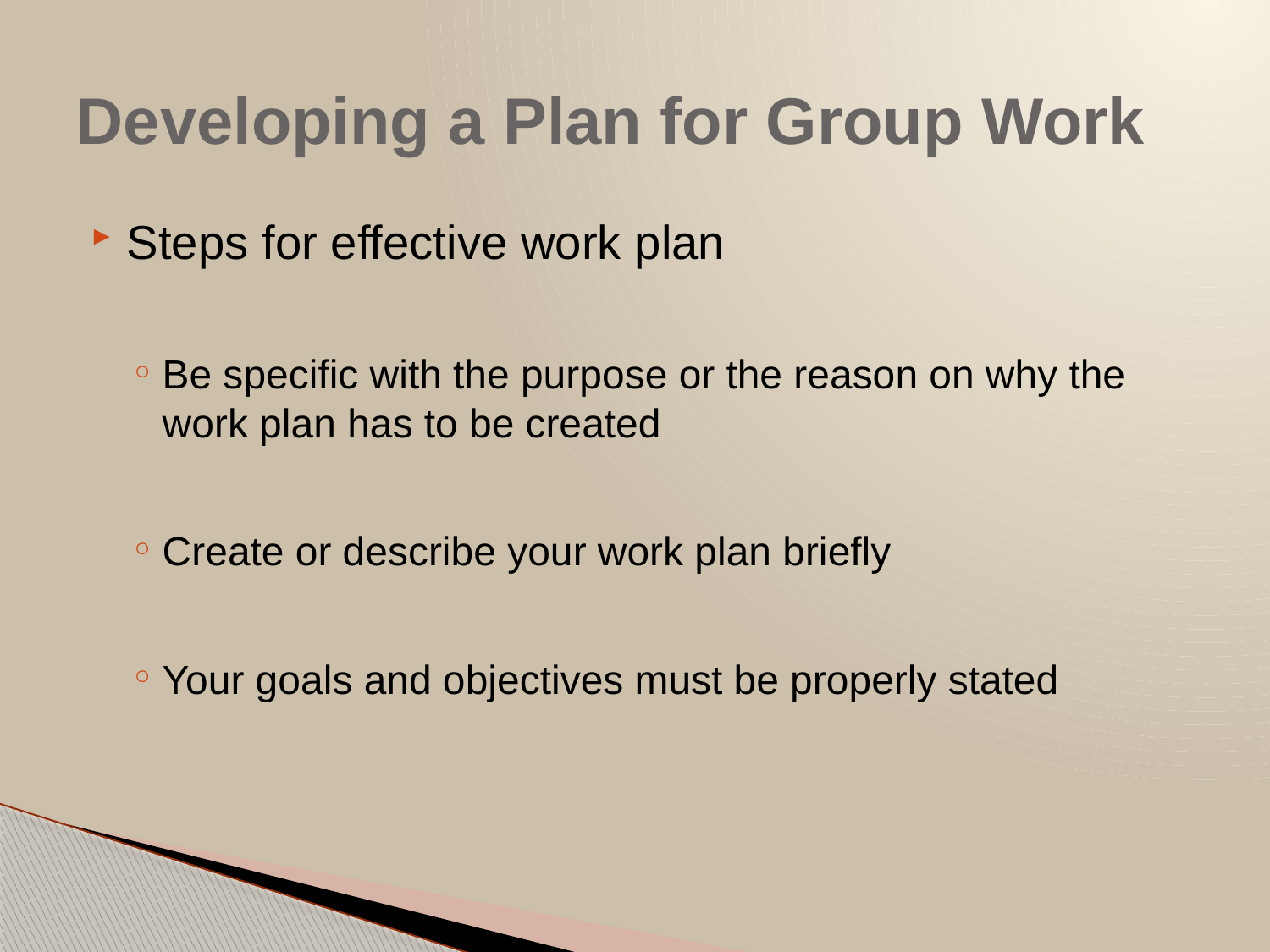

# Developing a Plan for Group Work
Steps for effective work plan

Be specific with the purpose or the reason on why the work plan has to be created

Create or describe your work plan briefly

Your goals and objectives must be properly stated